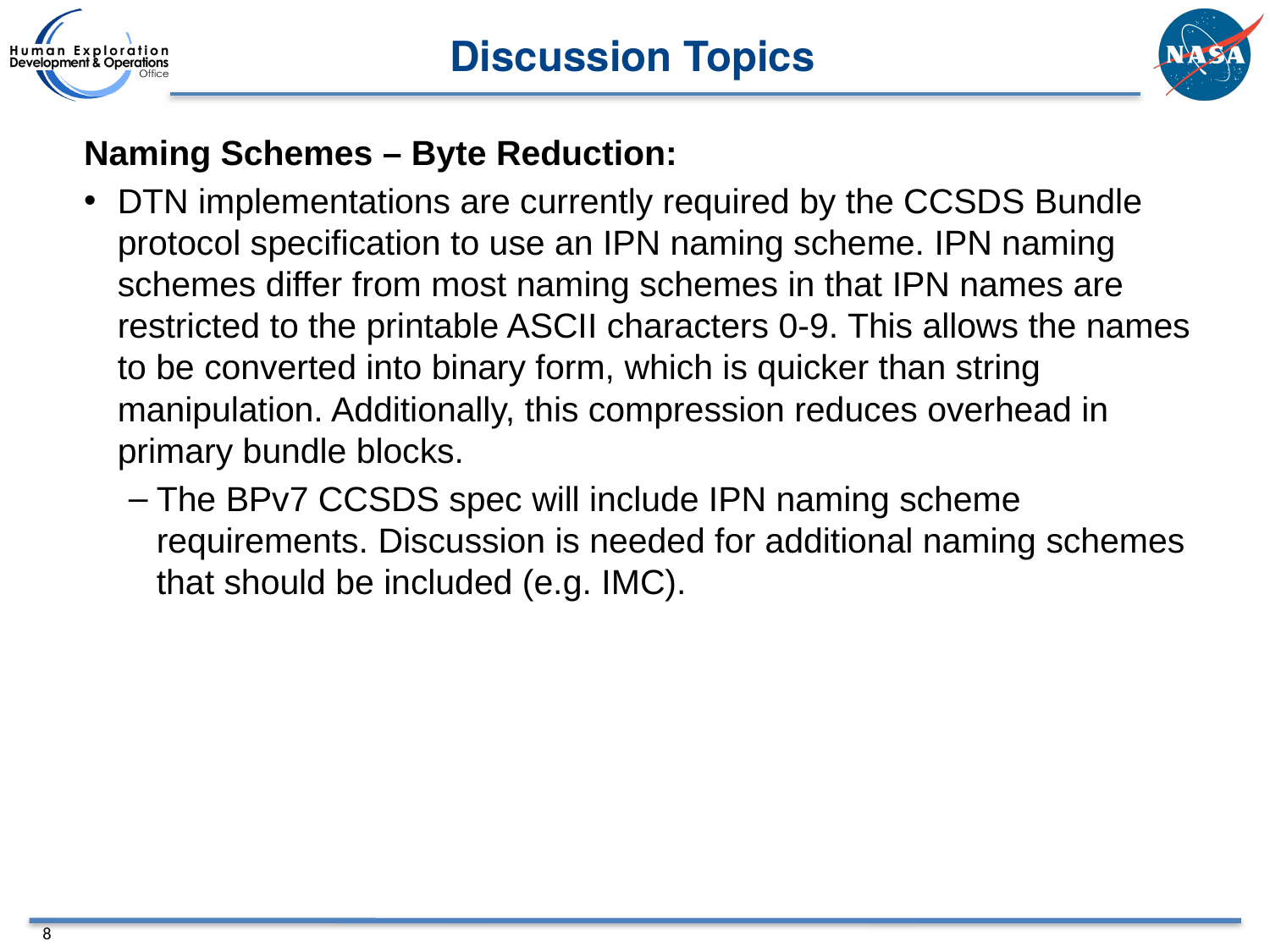

# Discussion Topics
Naming Schemes – Byte Reduction:
DTN implementations are currently required by the CCSDS Bundle protocol specification to use an IPN naming scheme. IPN naming schemes differ from most naming schemes in that IPN names are restricted to the printable ASCII characters 0-9. This allows the names to be converted into binary form, which is quicker than string manipulation. Additionally, this compression reduces overhead in primary bundle blocks.
The BPv7 CCSDS spec will include IPN naming scheme requirements. Discussion is needed for additional naming schemes that should be included (e.g. IMC).